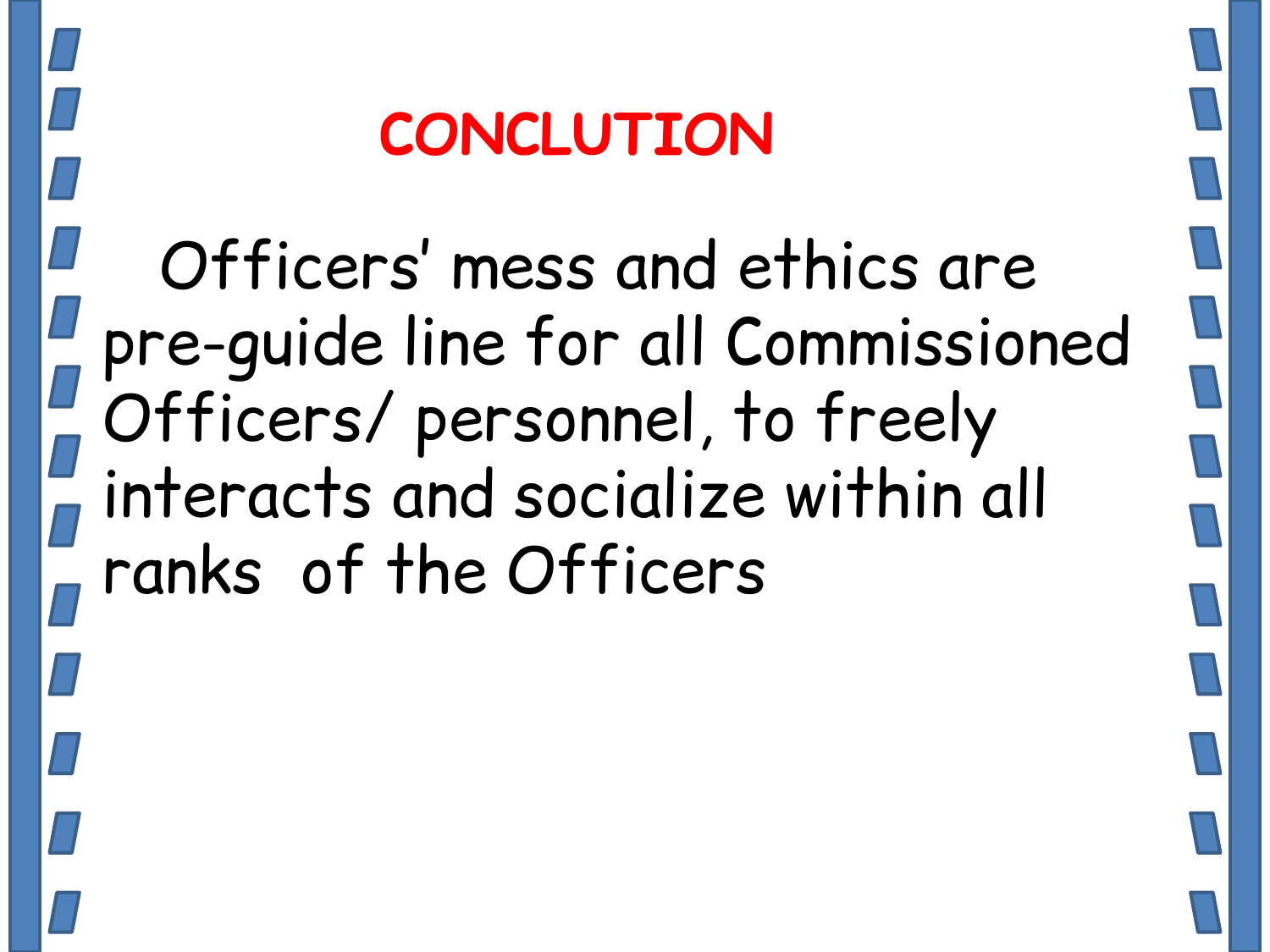

CONCLUTION

   Officers’ mess and ethics are pre-guide line for all Commissioned Officers/ personnel, to freely interacts and socialize within all ranks  of the Officers